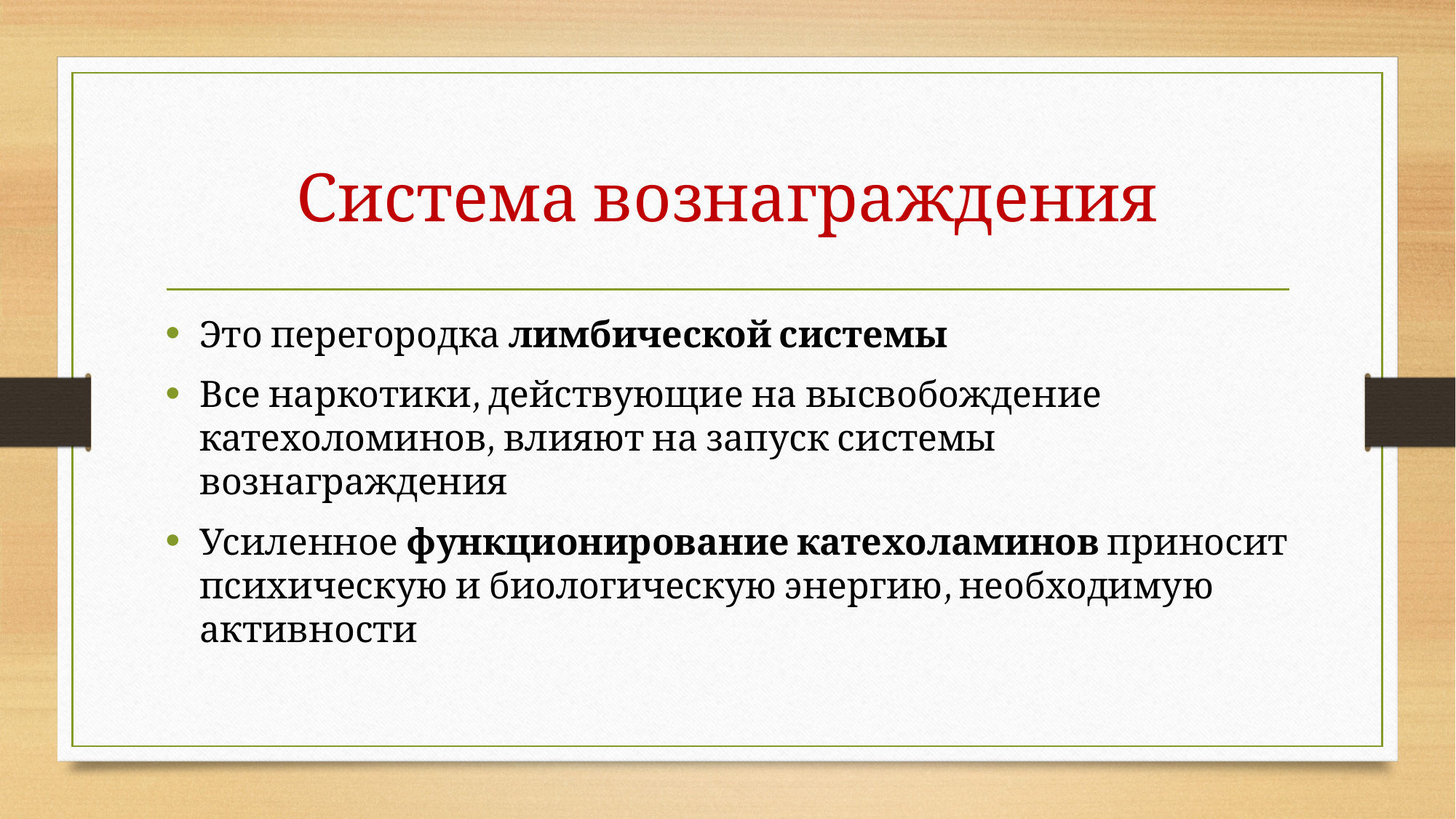

# Система вознаграждения
Это перегородка лимбической системы
Все наркотики, действующие на высвобождение катехоломинов, влияют на запуск системы вознаграждения
Усиленное функционирование катехоламинов приносит психическую и биологическую энергию, необходимую активности